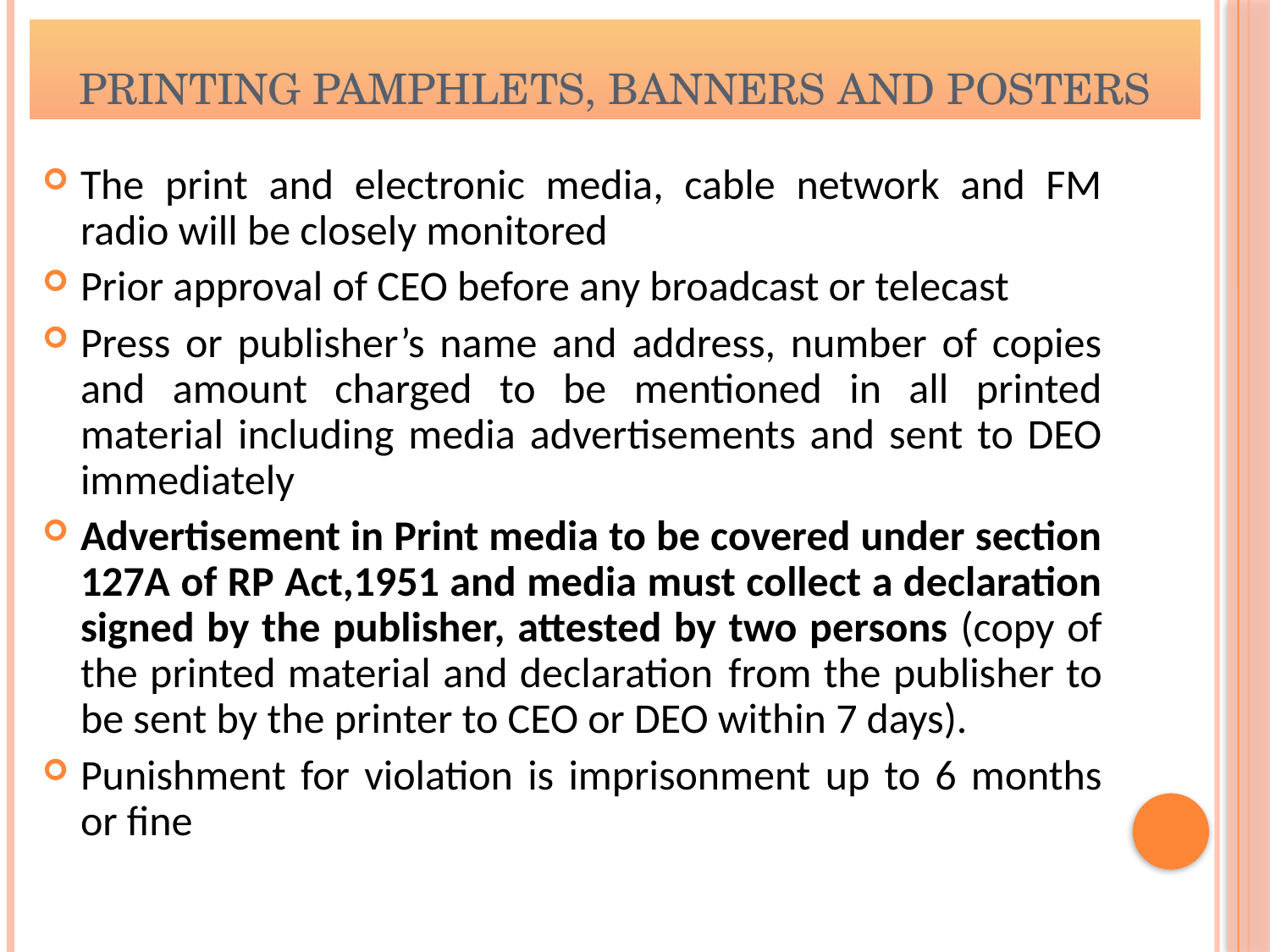

# PRINTING PAMPHLETS, BANNERS AND POSTERS
The print and electronic media, cable network and FM radio will be closely monitored
Prior approval of CEO before any broadcast or telecast
Press or publisher’s name and address, number of copies and amount charged to be mentioned in all printed material including media advertisements and sent to DEO immediately
Advertisement in Print media to be covered under section 127A of RP Act,1951 and media must collect a declaration signed by the publisher, attested by two persons (copy of the printed material and declaration from the publisher to be sent by the printer to CEO or DEO within 7 days).
Punishment for violation is imprisonment up to 6 months or fine